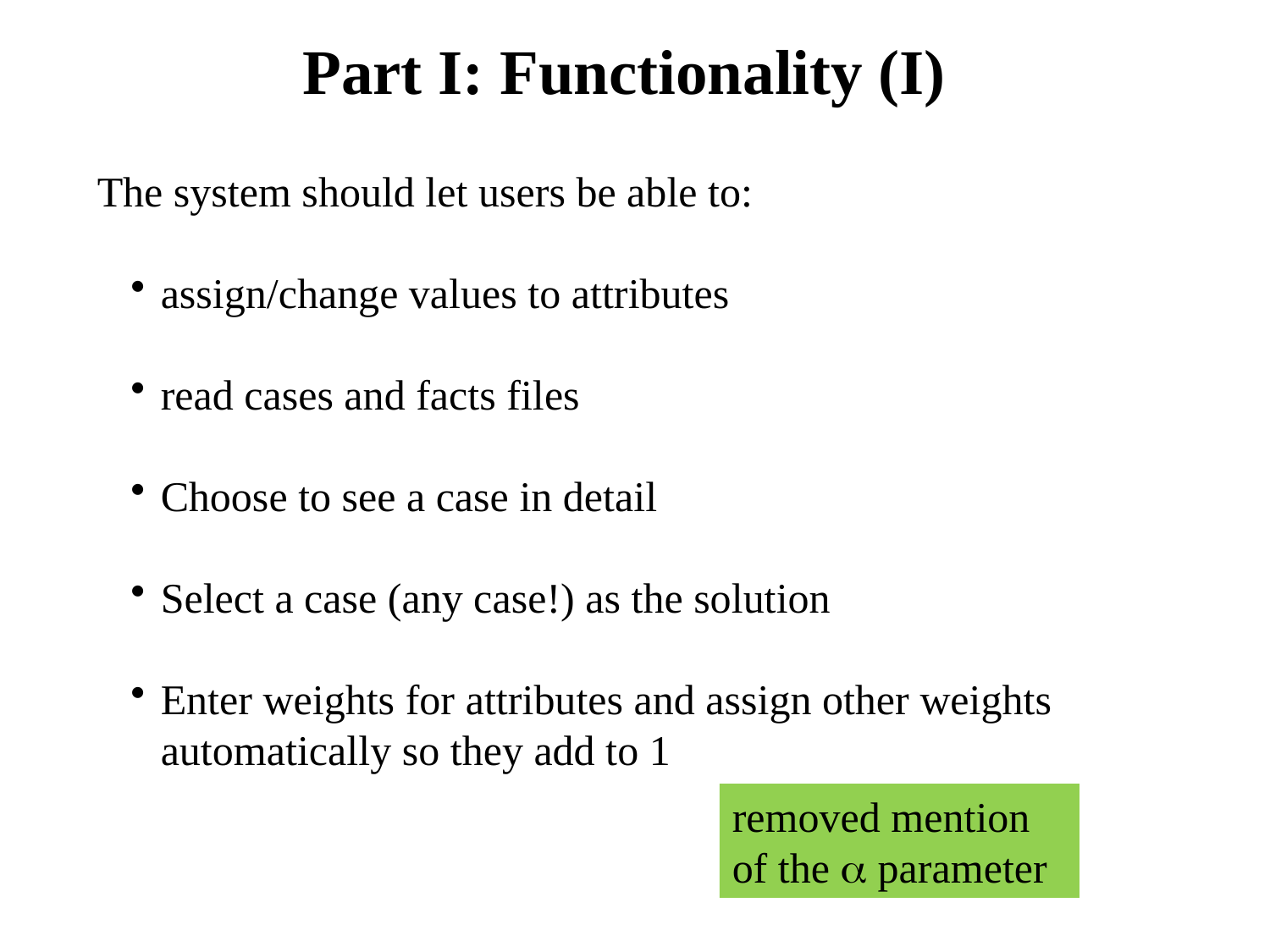

# Part I: Functionality (I)
The system should let users be able to:

assign/change values to attributes

read cases and facts files

Choose to see a case in detail

Select a case (any case!) as the solution

Enter weights for attributes and assign other weights automatically so they add to 1

removed mention of the α parameter